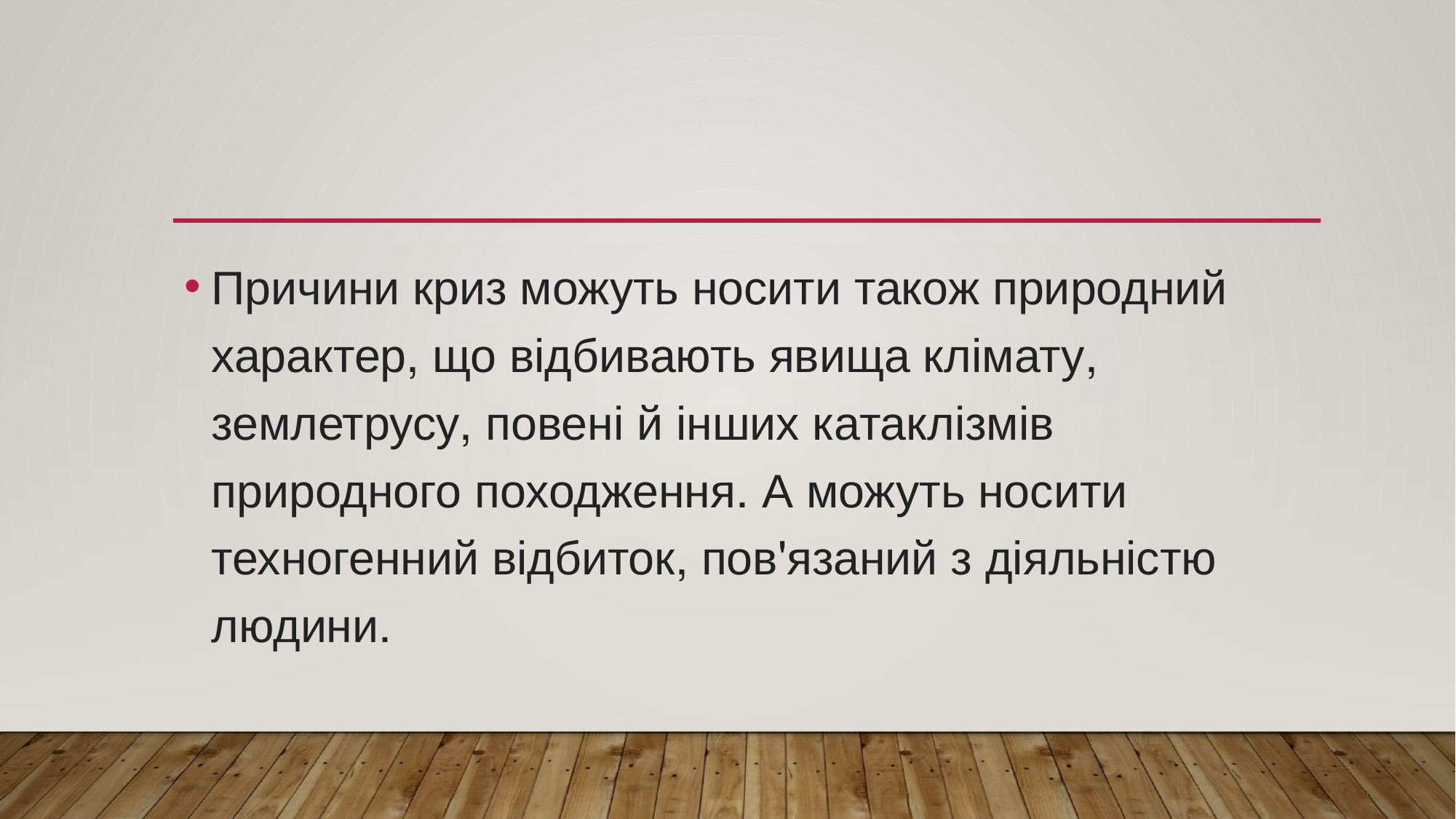

Причини криз можуть носити також природний характер, що відбивають явища клімату, землетрусу, повені й інших катаклізмів природного походження. А можуть носити техногенний відбиток, пов'язаний з діяльністю людини.